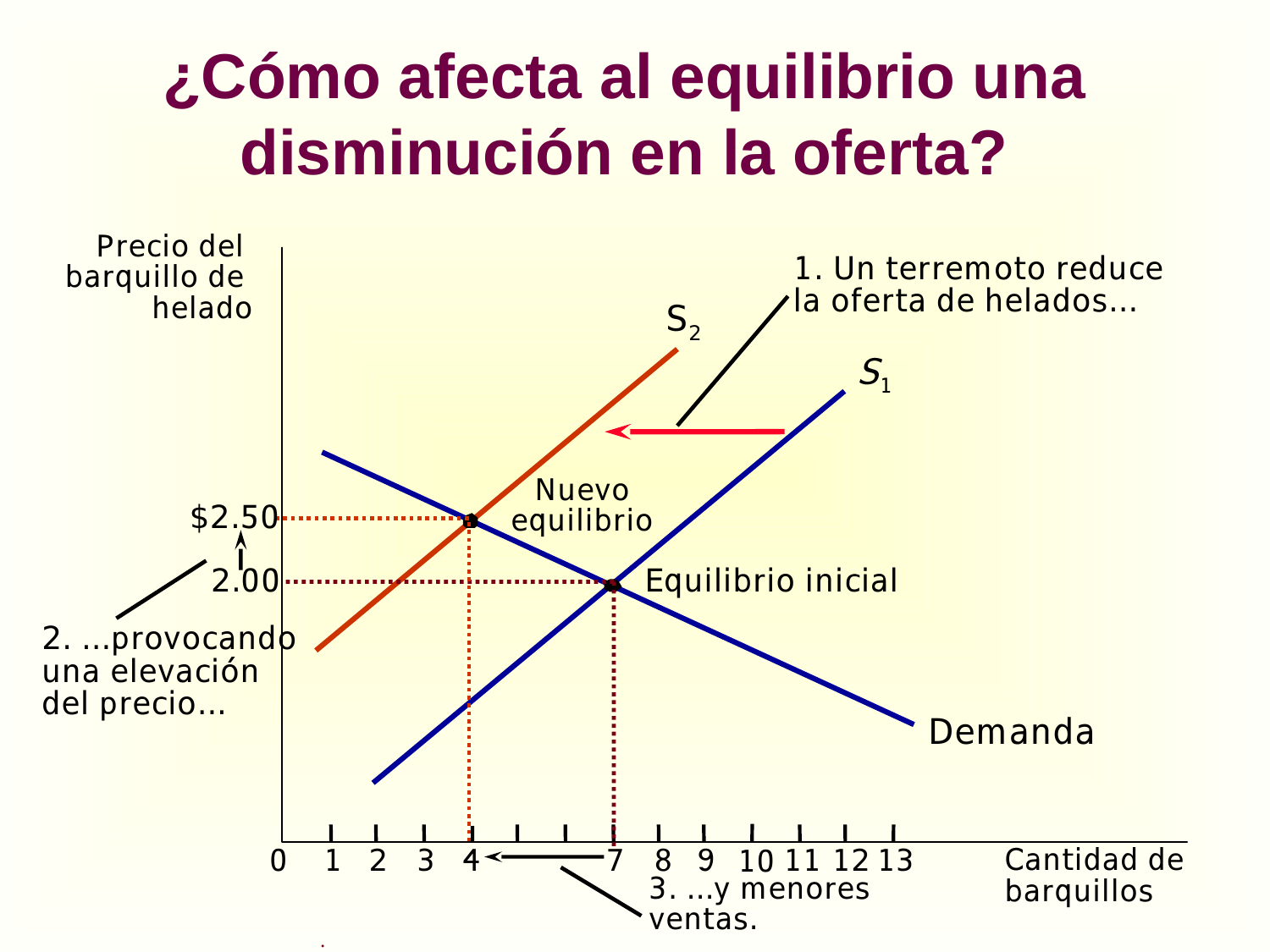

# ¿Cómo afecta al equilibrio una disminución en la oferta?
Precio del
barquillo de
helado

1. Un terremoto reduce
la oferta de helados...
S2

S1

Nuevo
equilibrio
$2.50

2. ...provocando
una elevación
del precio...
2.00
Equilibrio inicial

Demanda

10
0
1
2
3
4
7
8
9
11
12
13
Cantidad de
barquillos

3. ...y menores
ventas.